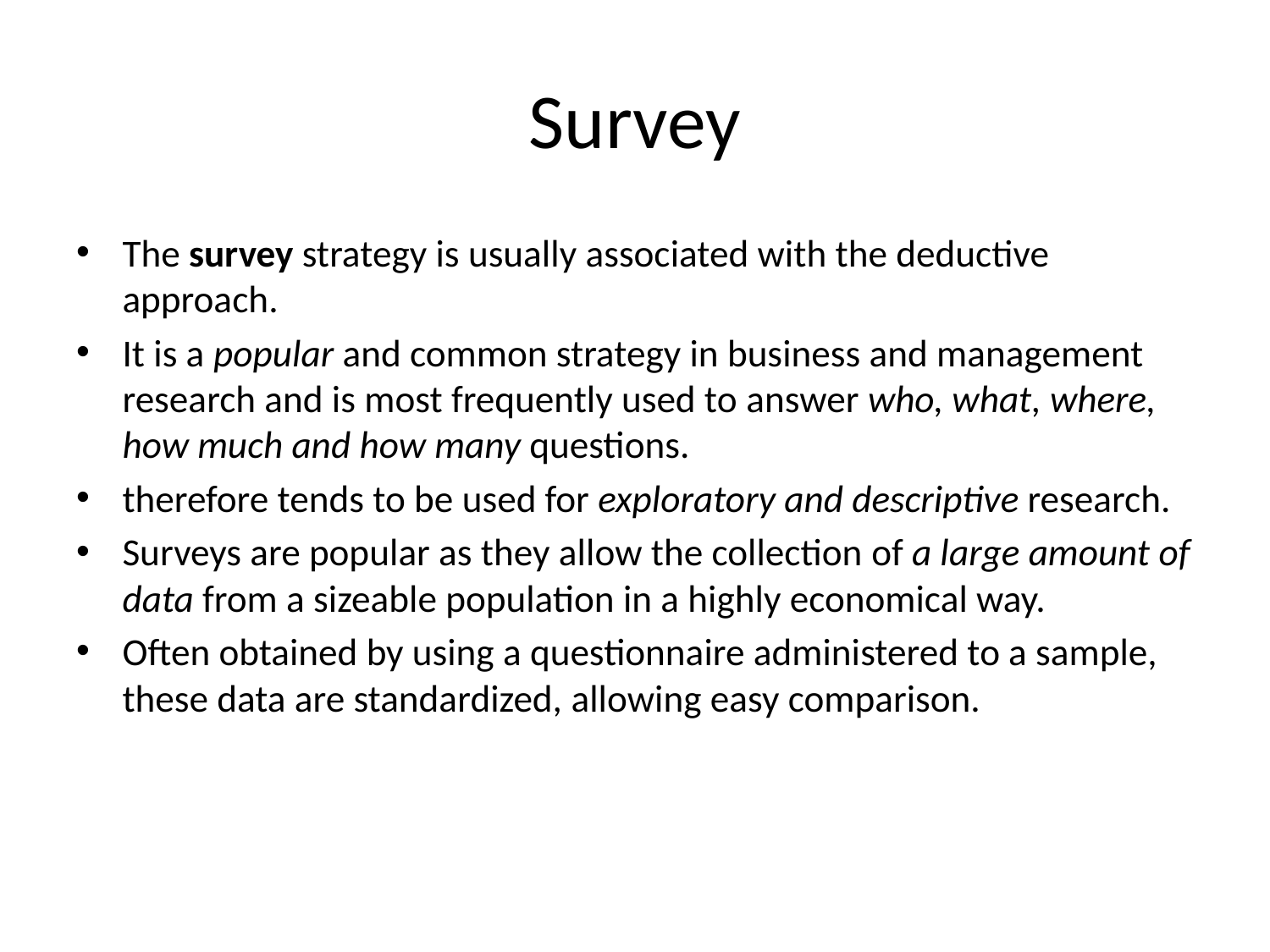

# Survey
The survey strategy is usually associated with the deductive approach.
It is a popular and common strategy in business and management research and is most frequently used to answer who, what, where, how much and how many questions.
therefore tends to be used for exploratory and descriptive research.
Surveys are popular as they allow the collection of a large amount of data from a sizeable population in a highly economical way.
Often obtained by using a questionnaire administered to a sample, these data are standardized, allowing easy comparison.